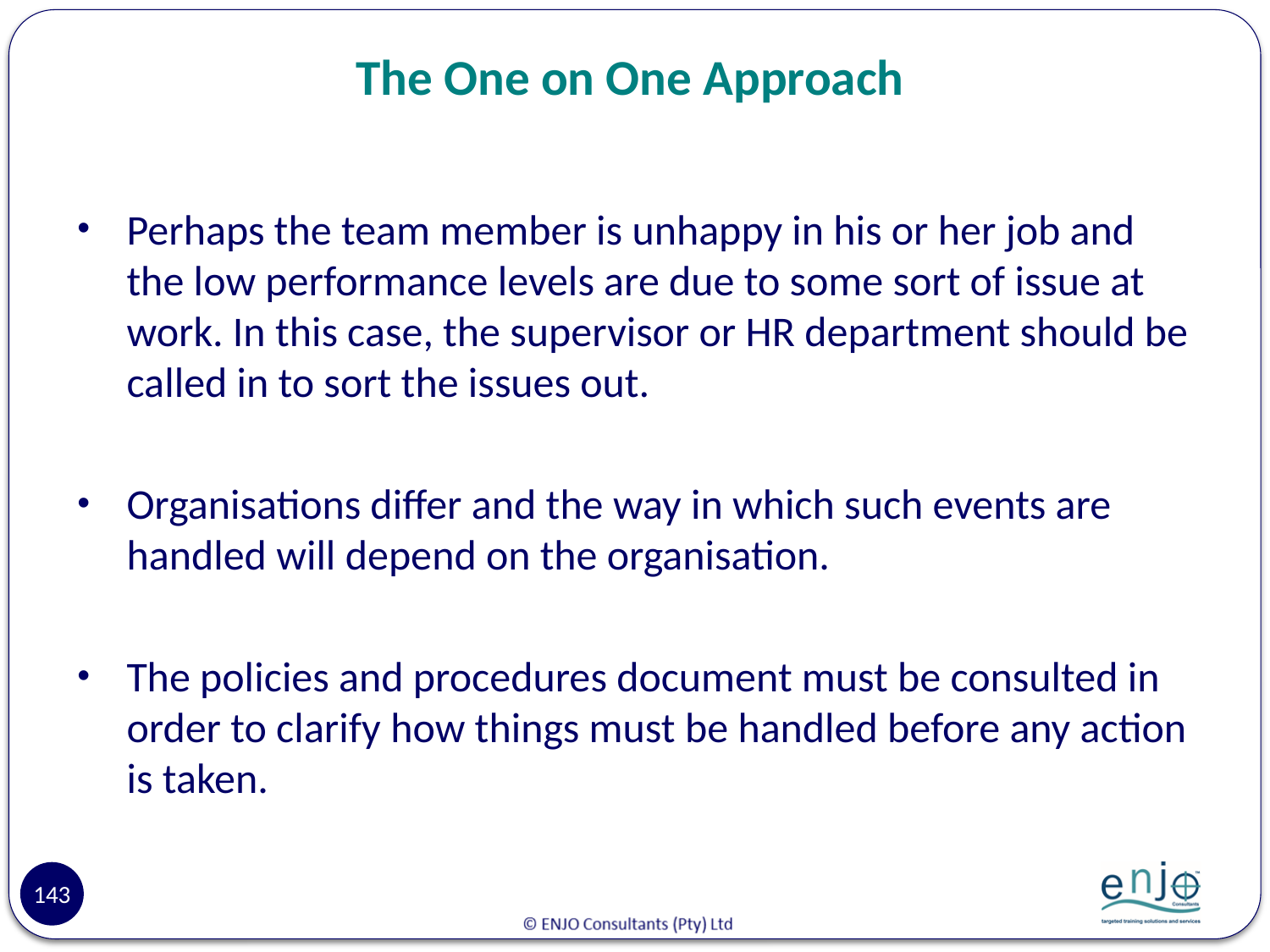

# The One on One Approach
Perhaps the team member is unhappy in his or her job and the low performance levels are due to some sort of issue at work. In this case, the supervisor or HR department should be called in to sort the issues out.

Organisations differ and the way in which such events are handled will depend on the organisation.

The policies and procedures document must be consulted in order to clarify how things must be handled before any action is taken.

143